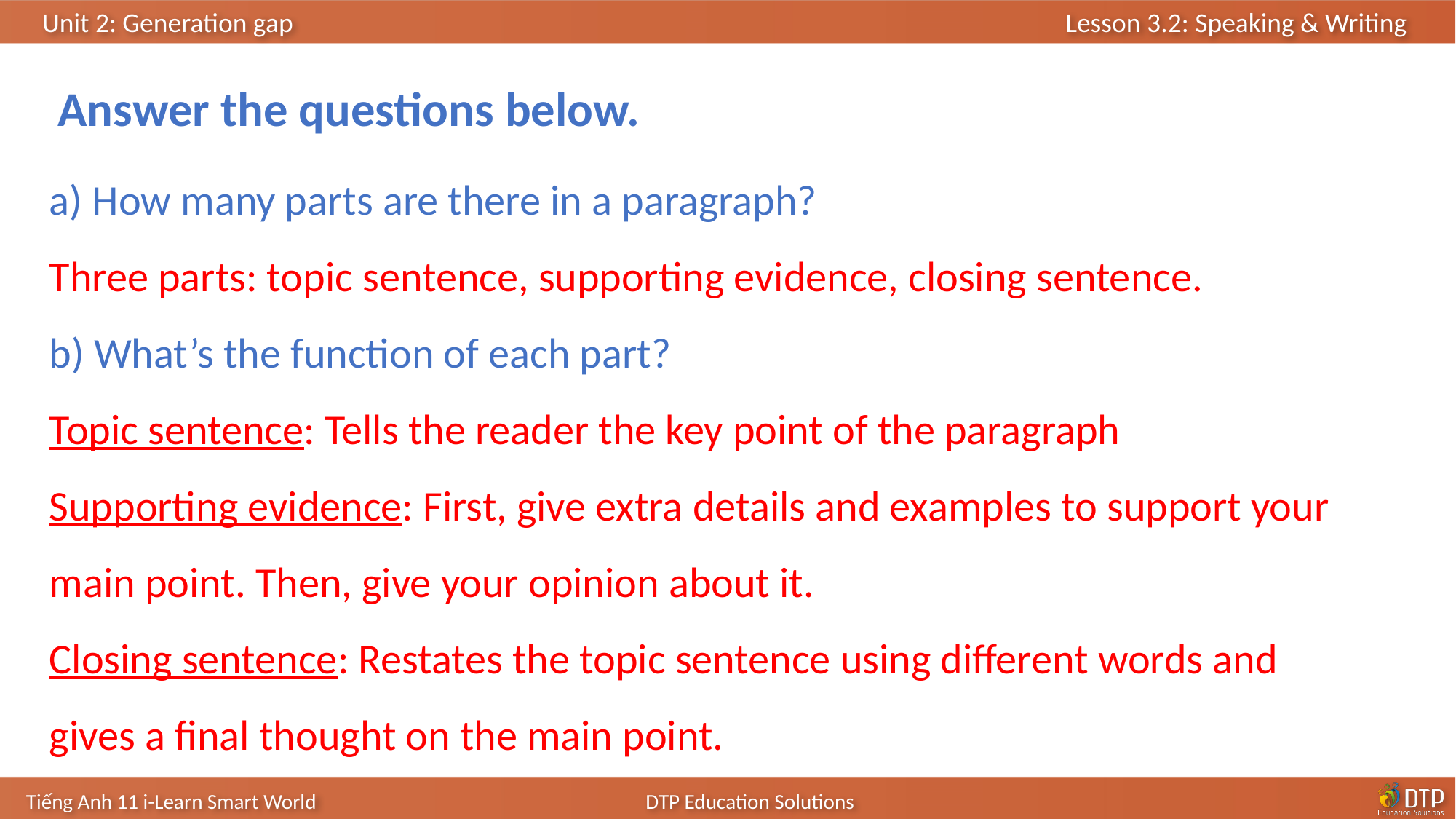

Answer the questions below.
a) How many parts are there in a paragraph?
Three parts: topic sentence, supporting evidence, closing sentence.
b) What’s the function of each part?
Topic sentence: Tells the reader the key point of the paragraph
Supporting evidence: First, give extra details and examples to support your main point. Then, give your opinion about it.
Closing sentence: Restates the topic sentence using different words and gives a final thought on the main point.